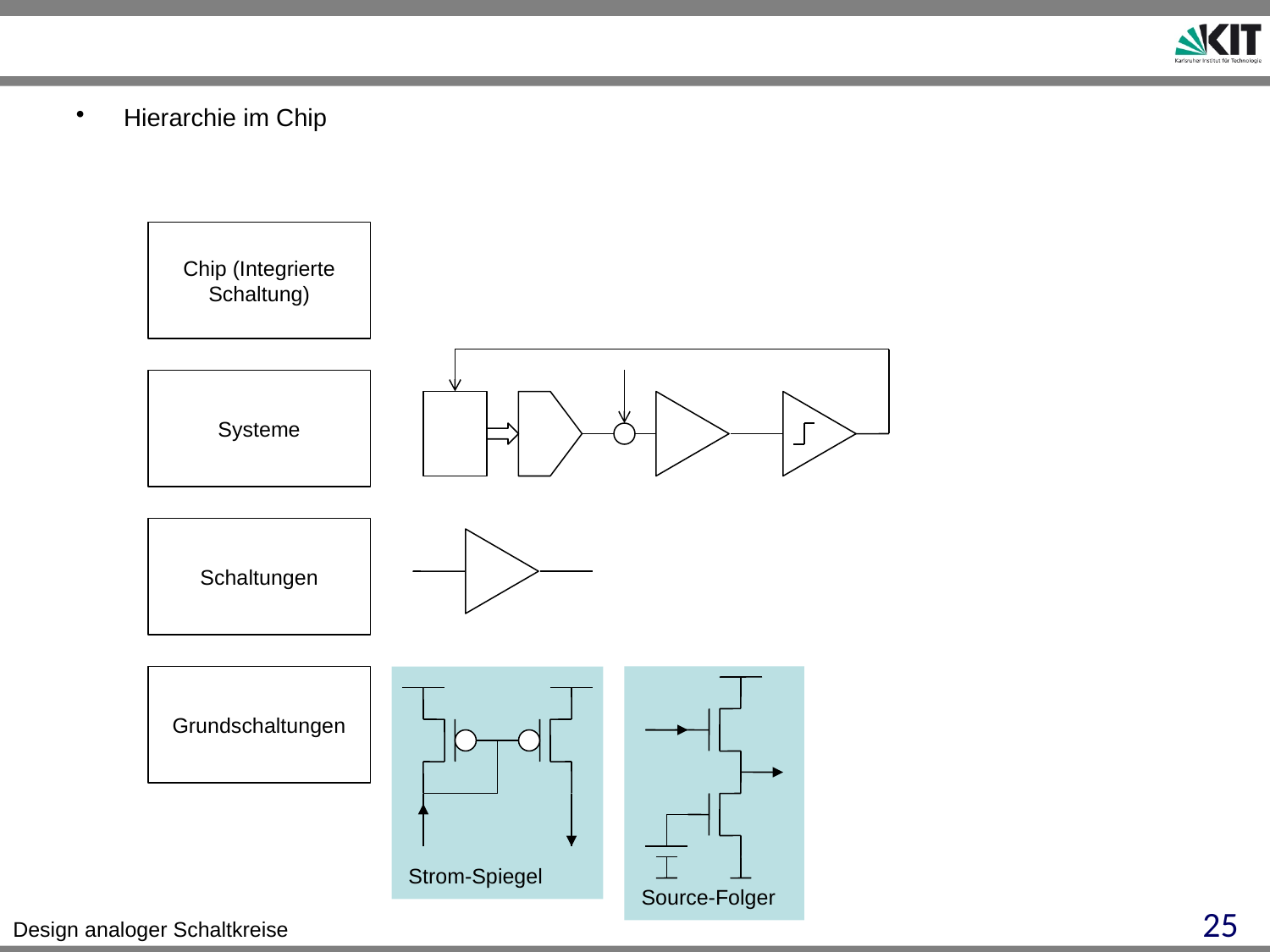

Hierarchie im Chip
Chip (Integrierte Schaltung)
Systeme

Schaltungen

Grundschaltungen

Strom-Spiegel

Source-Folger

25